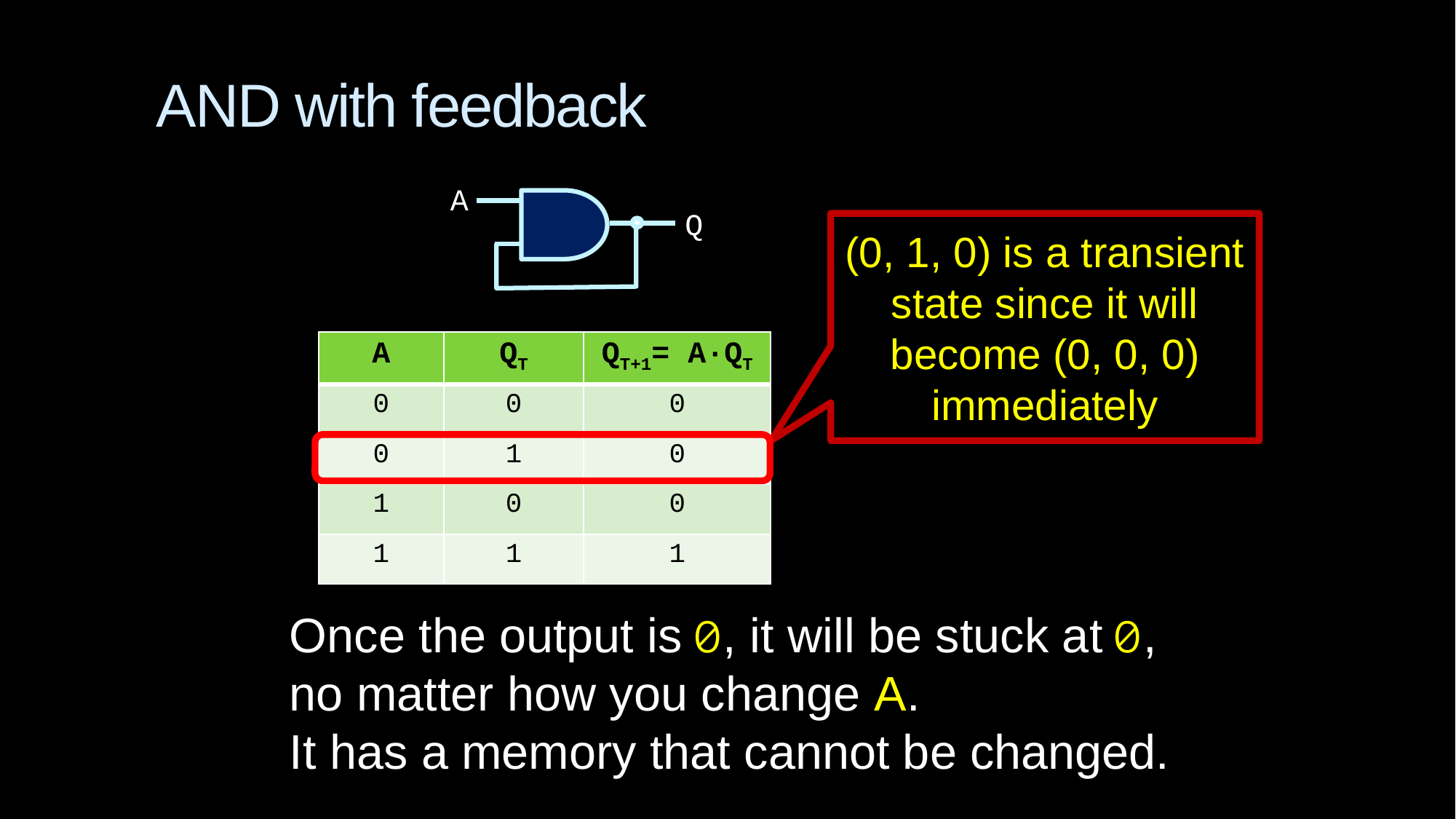

# AND with feedback
 A

 Q
(0, 1, 0) is a transient state since it will become (0, 0, 0) immediately

| A | QT | QT+1= A∙QT |
| --- | --- | --- |
| 0 | 0 | 0 |
| 0 | 1 | 0 |
| 1 | 0 | 0 |
| 1 | 1 | 1 |

Once the output is 0, it will be stuck at 0, no matter how you change A.
It has a memory that cannot be changed.
14